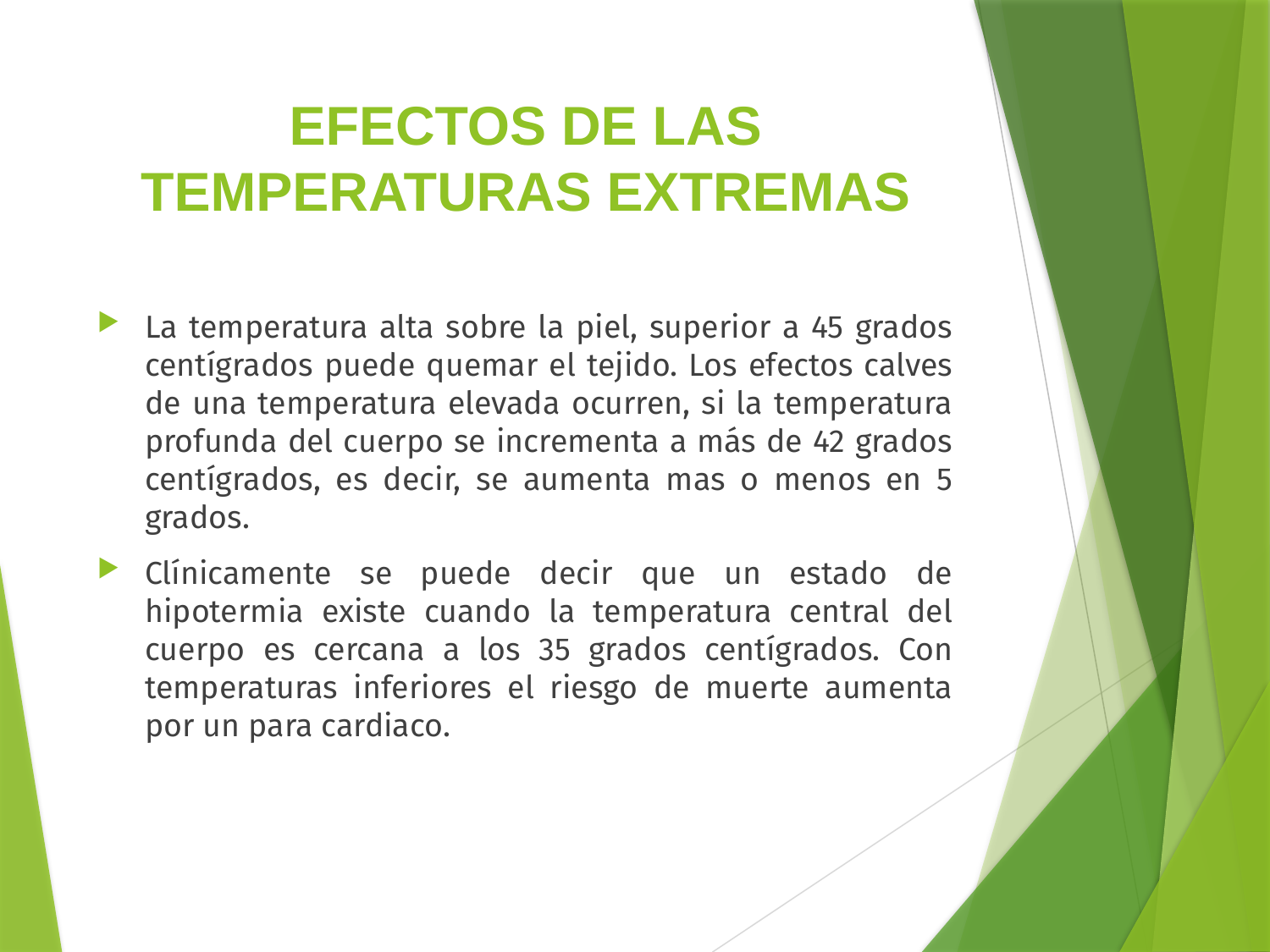

# EFECTOS DE LAS TEMPERATURAS EXTREMAS
La temperatura alta sobre la piel, superior a 45 grados centígrados puede quemar el tejido. Los efectos calves de una temperatura elevada ocurren, si la temperatura profunda del cuerpo se incrementa a más de 42 grados centígrados, es decir, se aumenta mas o menos en 5 grados.
Clínicamente se puede decir que un estado de hipotermia existe cuando la temperatura central del cuerpo es cercana a los 35 grados centígrados. Con temperaturas inferiores el riesgo de muerte aumenta por un para cardiaco.